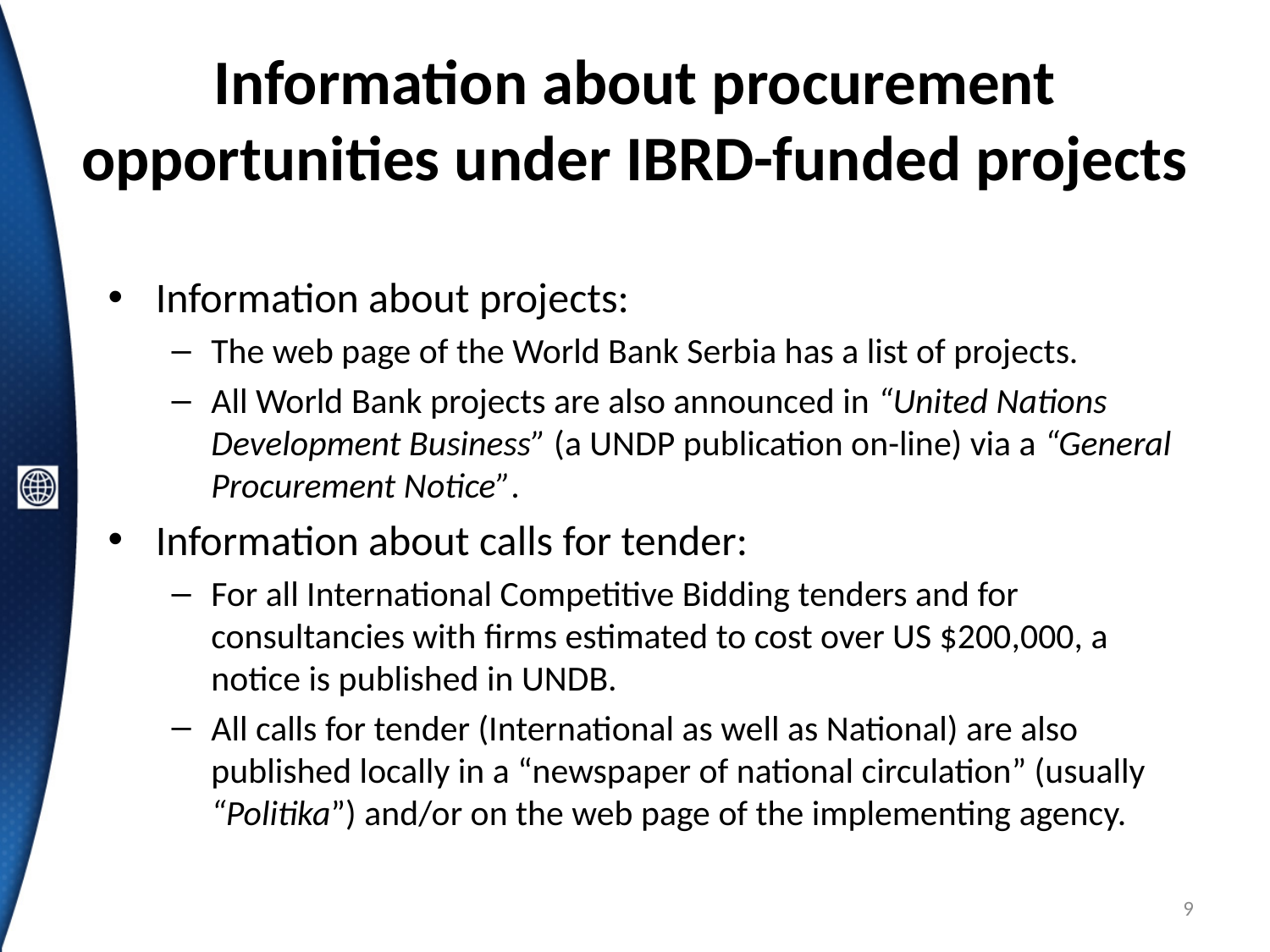

# Information about procurement opportunities under IBRD-funded projects
Information about projects:
The web page of the World Bank Serbia has a list of projects.
All World Bank projects are also announced in “United Nations Development Business” (a UNDP publication on-line) via a “General Procurement Notice”.
Information about calls for tender:
For all International Competitive Bidding tenders and for consultancies with firms estimated to cost over US $200,000, a notice is published in UNDB.
All calls for tender (International as well as National) are also published locally in a “newspaper of national circulation” (usually “Politika”) and/or on the web page of the implementing agency.
9